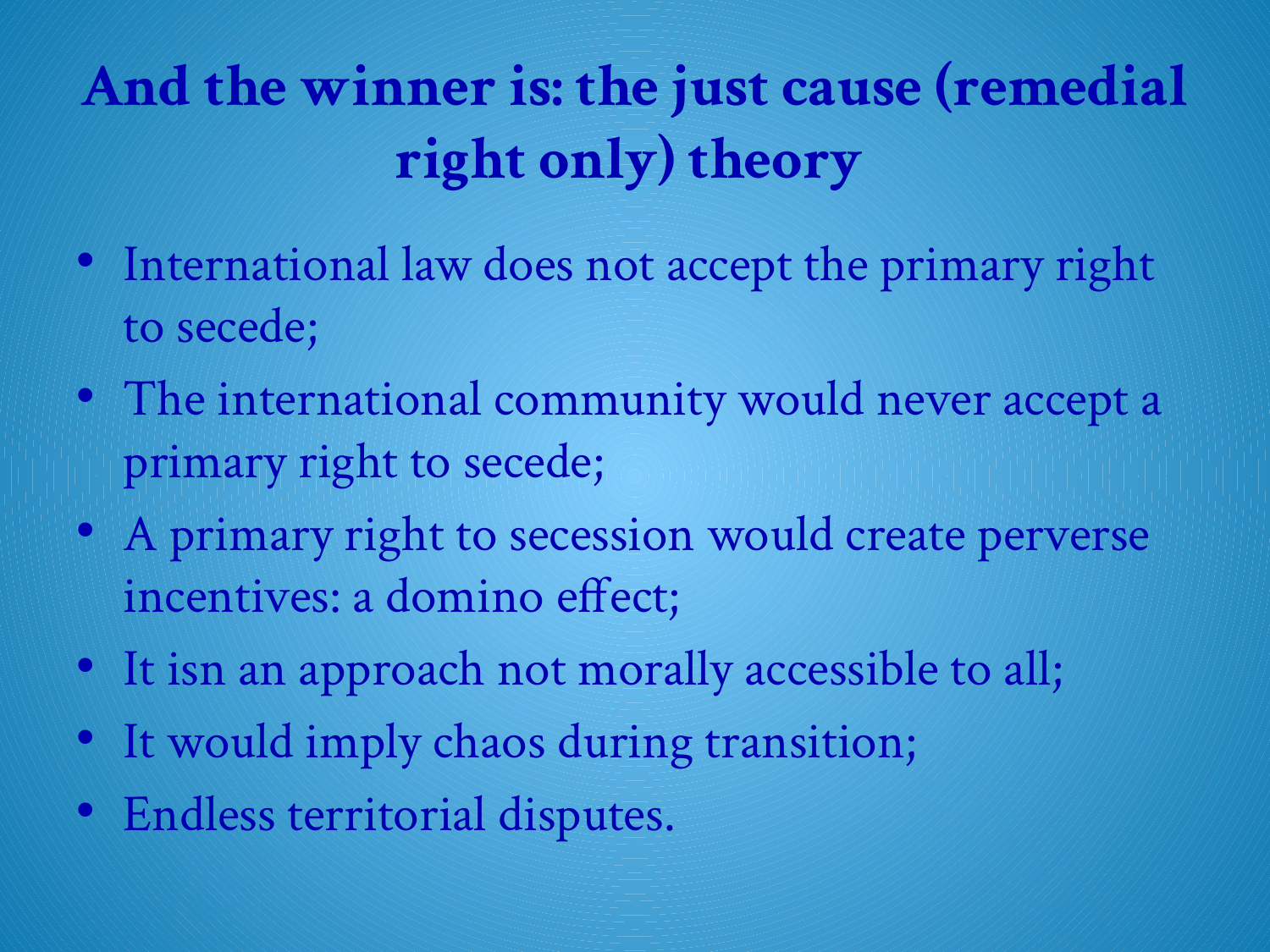

# And the winner is: the just cause (remedial right only) theory
International law does not accept the primary right to secede;
The international community would never accept a primary right to secede;
A primary right to secession would create perverse incentives: a domino effect;
It isn an approach not morally accessible to all;
It would imply chaos during transition;
Endless territorial disputes.